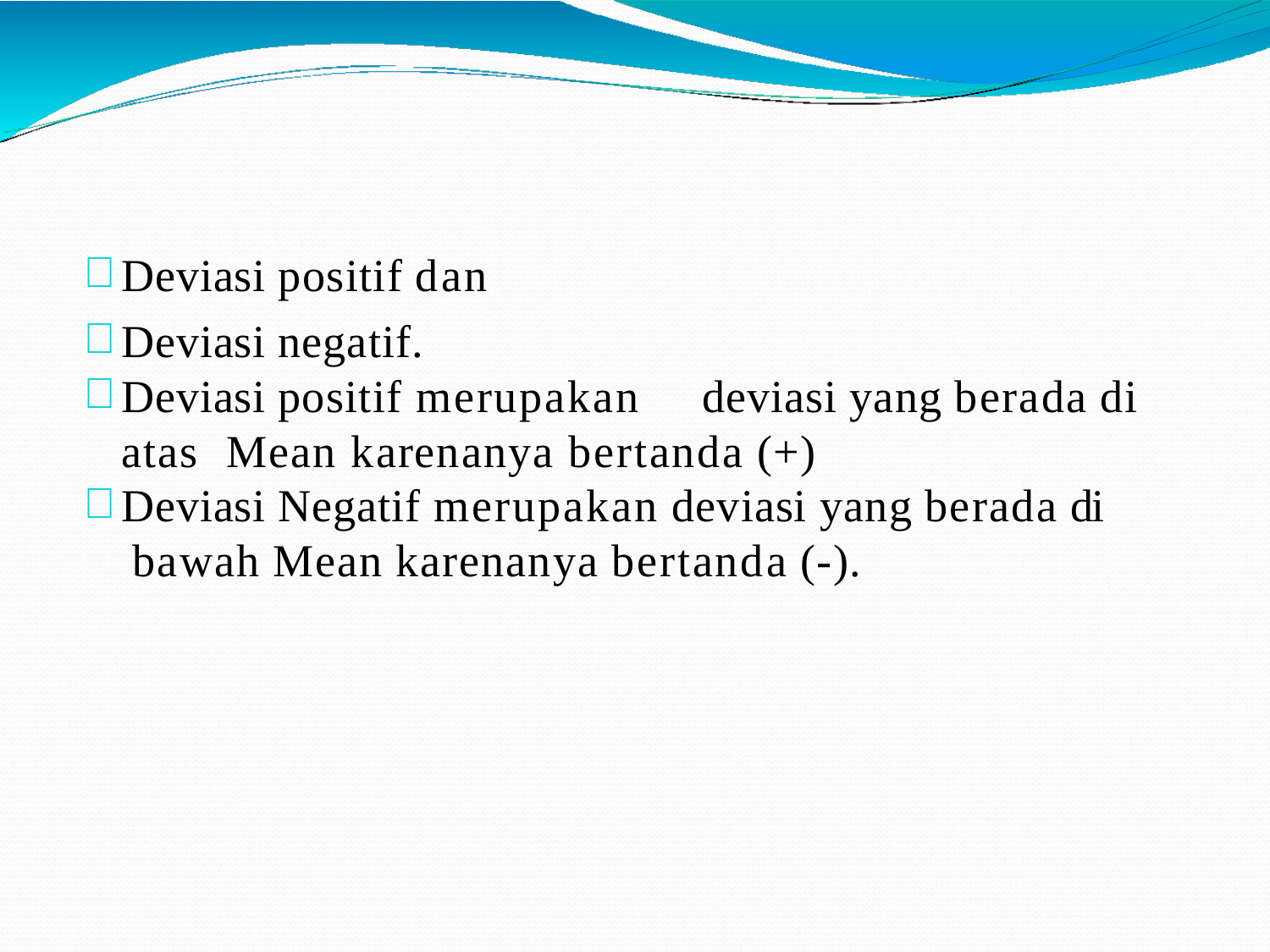

Deviasi positif dan
Deviasi negatif.
Deviasi positif merupakan	deviasi yang berada di atas  Mean karenanya bertanda (+)
Deviasi Negatif merupakan deviasi yang berada di  bawah Mean karenanya bertanda (-).